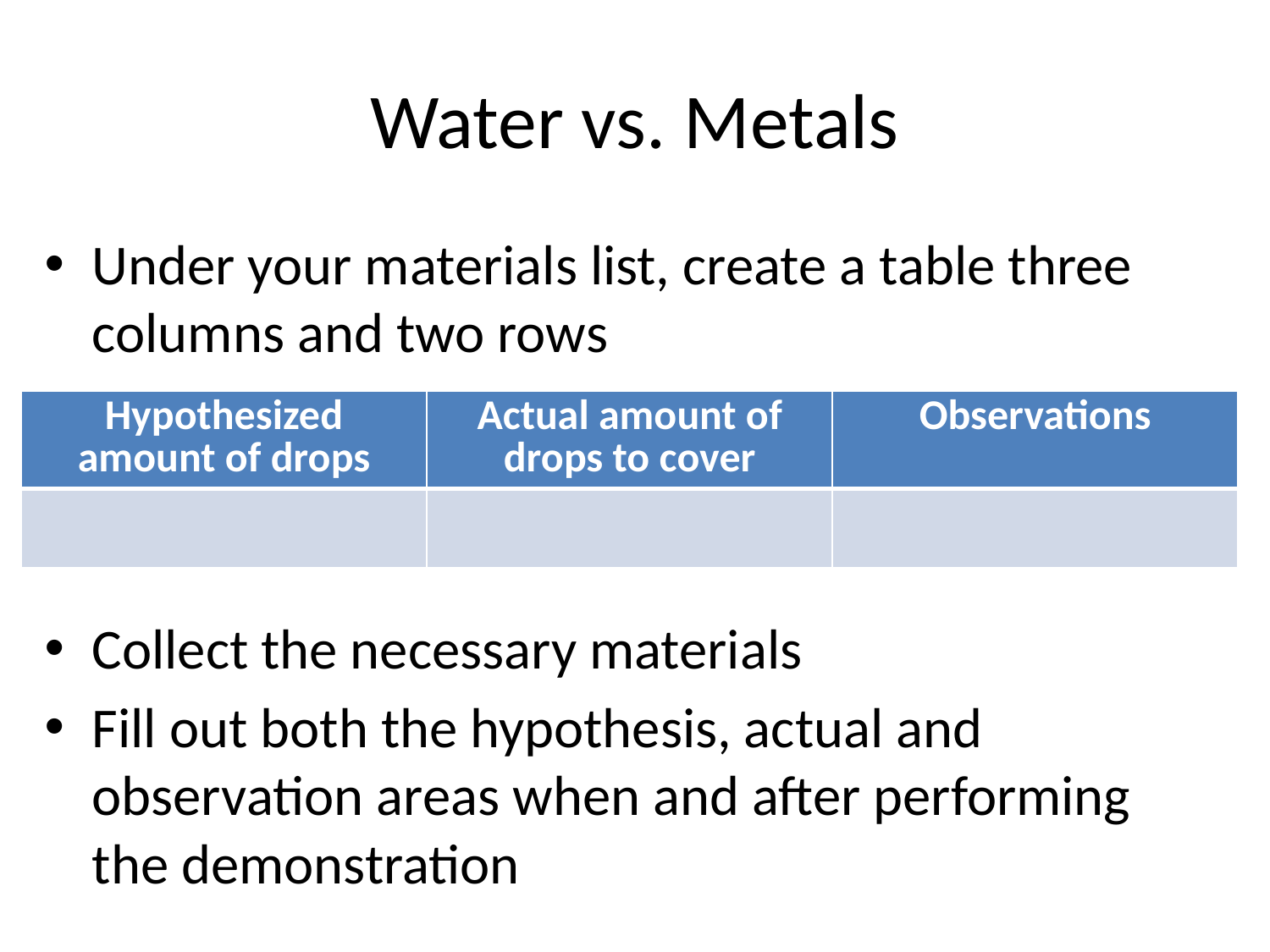

# Water vs. Metals
Under your materials list, create a table three columns and two rows

Collect the necessary materials
Fill out both the hypothesis, actual and observation areas when and after performing the demonstration

| Hypothesized amount of drops | Actual amount of drops to cover | Observations |
| --- | --- | --- |
|  |  |  |